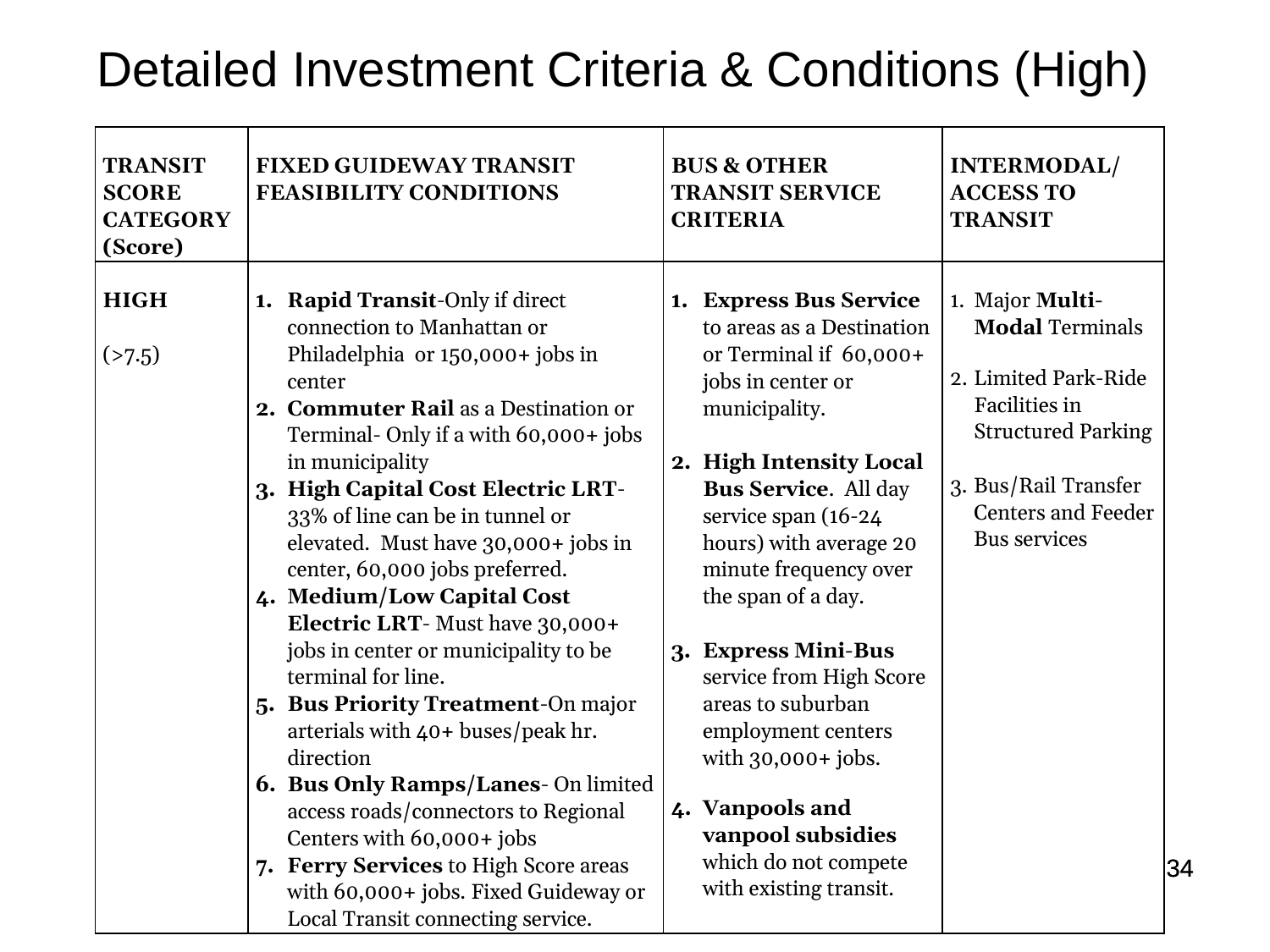

# Detailed Investment Criteria & Conditions (High)
| TRANSIT SCORE CATEGORY (Score) | FIXED GUIDEWAY TRANSIT FEASIBILITY CONDITIONS | BUS & OTHER TRANSIT SERVICE CRITERIA | INTERMODAL/ ACCESS TO TRANSIT |
| --- | --- | --- | --- |
| HIGH (>7.5) | Rapid Transit-Only if direct connection to Manhattan or Philadelphia or 150,000+ jobs in center Commuter Rail as a Destination or Terminal- Only if a with 60,000+ jobs in municipality High Capital Cost Electric LRT- 33% of line can be in tunnel or elevated. Must have 30,000+ jobs in center, 60,000 jobs preferred. Medium/Low Capital Cost Electric LRT- Must have 30,000+ jobs in center or municipality to be terminal for line. Bus Priority Treatment-On major arterials with 40+ buses/peak hr. direction Bus Only Ramps/Lanes- On limited access roads/connectors to Regional Centers with 60,000+ jobs Ferry Services to High Score areas with 60,000+ jobs. Fixed Guideway or Local Transit connecting service. | Express Bus Service to areas as a Destination or Terminal if 60,000+ jobs in center or municipality. High Intensity Local Bus Service. All day service span (16-24 hours) with average 20 minute frequency over the span of a day. Express Mini-Bus service from High Score areas to suburban employment centers with 30,000+ jobs. Vanpools and vanpool subsidies which do not compete with existing transit. | Major Multi-Modal Terminals Limited Park-Ride Facilities in Structured Parking Bus/Rail Transfer Centers and Feeder Bus services |
34
34